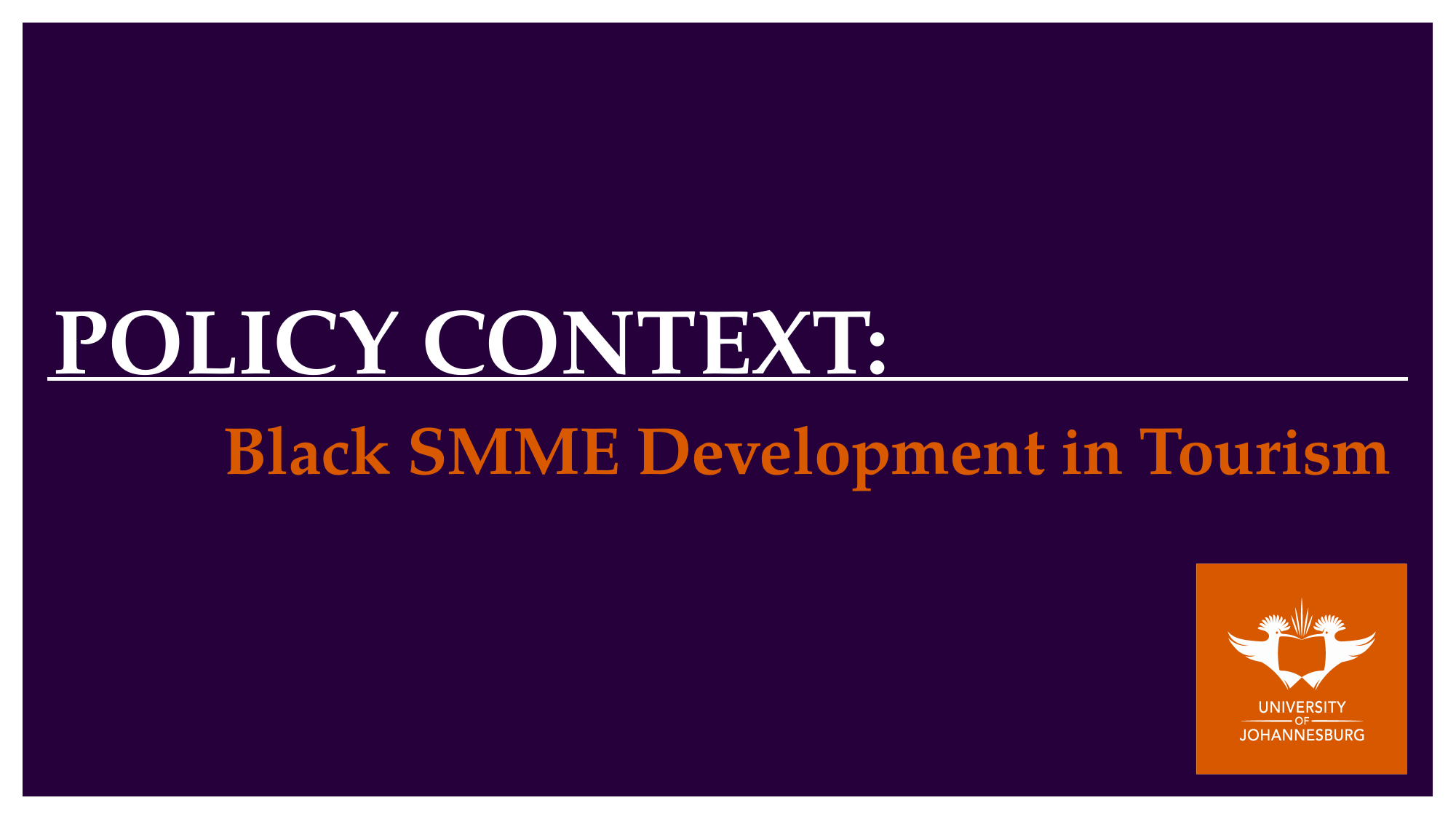

# POLICY CONTEXT: Black SMME Development in Tourism